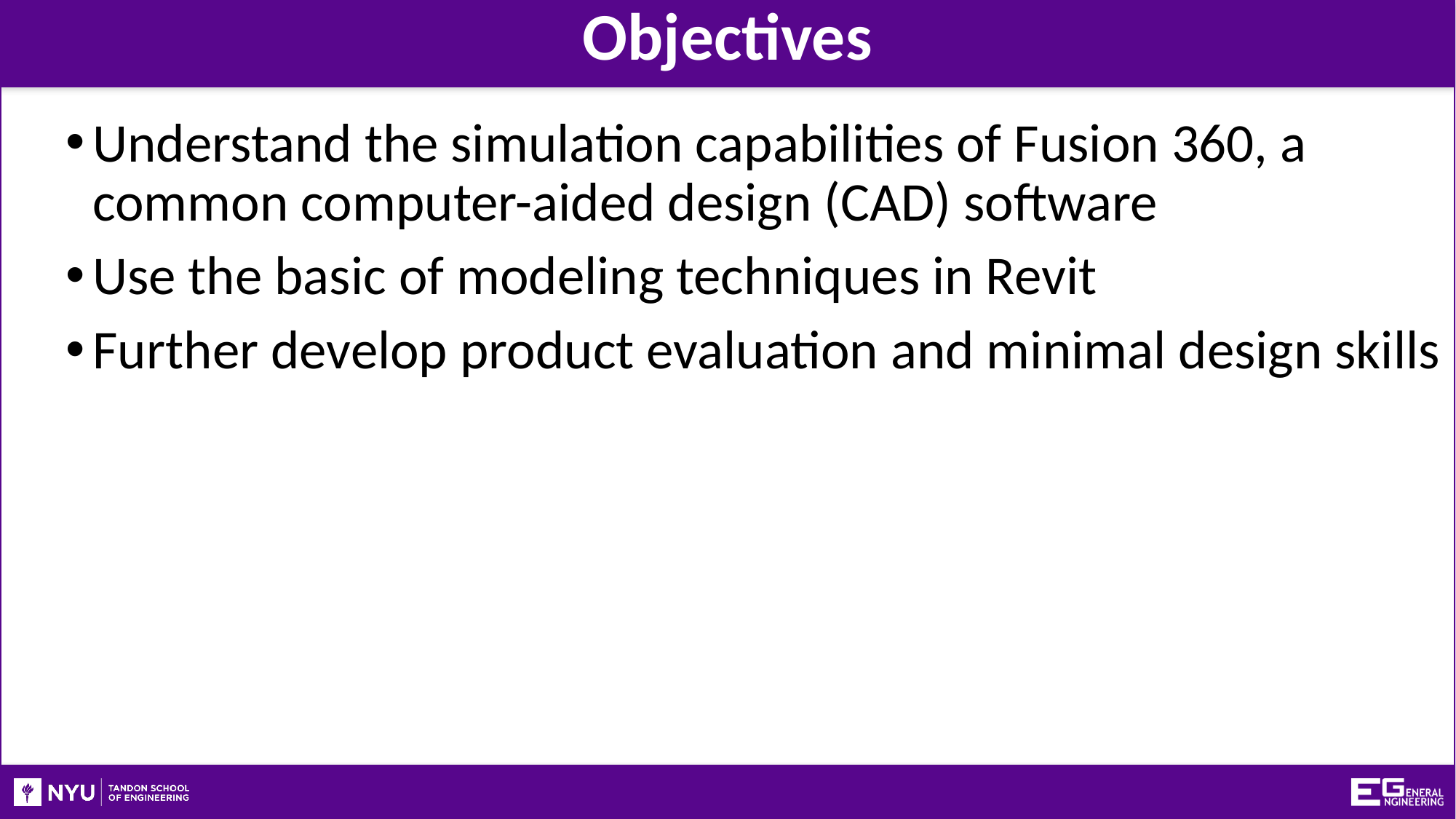

Objectives
Understand the simulation capabilities of Fusion 360, a common computer-aided design (CAD) software
Use the basic of modeling techniques in Revit
Further develop product evaluation and minimal design skills